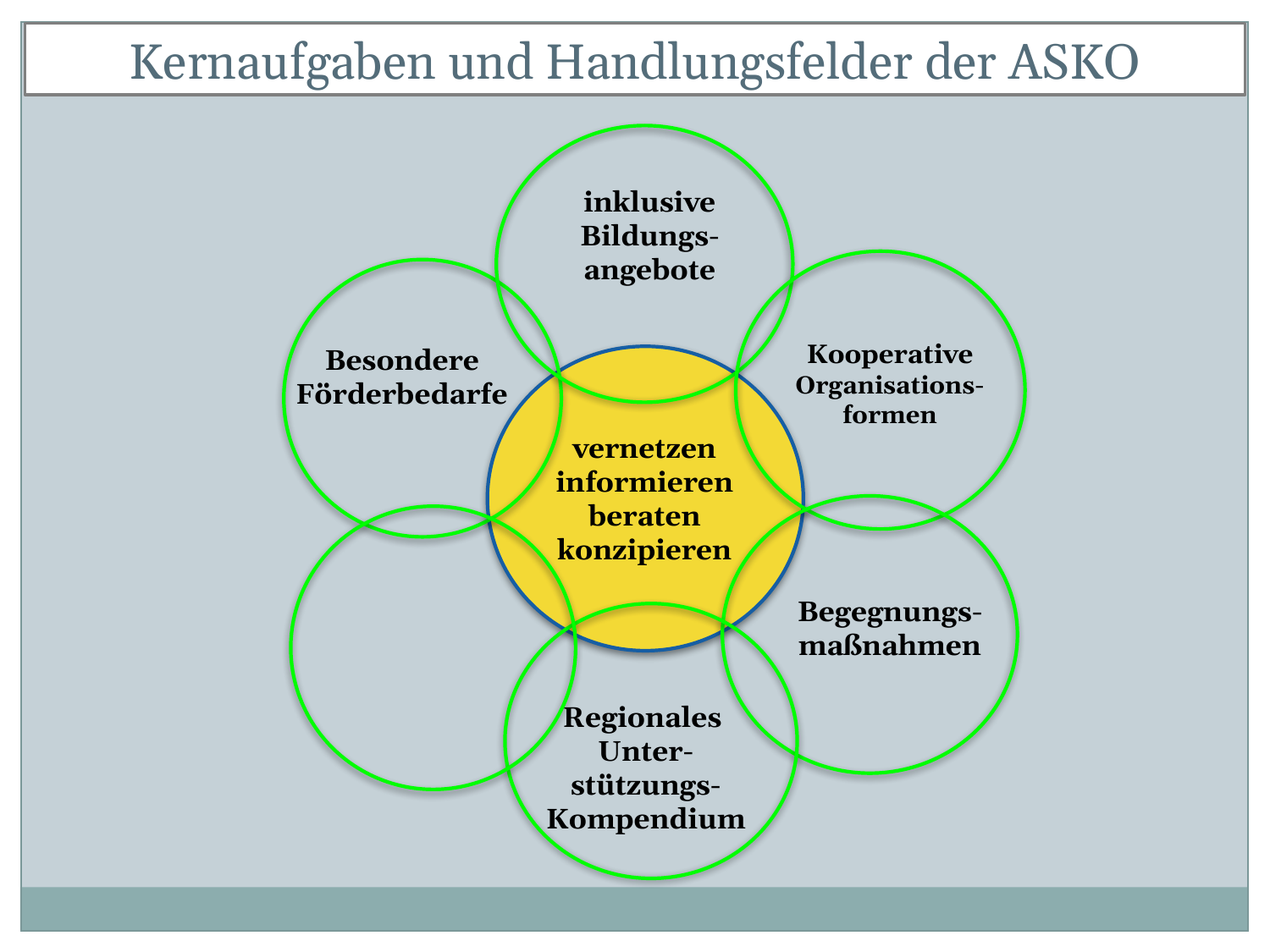

Kernaufgaben und Handlungsfelder der ASKO

inklusive
Bildungs-
angebote

Kooperative Organisations-formen

Besondere
Förderbedarfe

vernetzen
informieren
beraten
konzipieren

Begegnungs-
maßnahmen

Regionales
Unter-
stützungs-
Kompendium